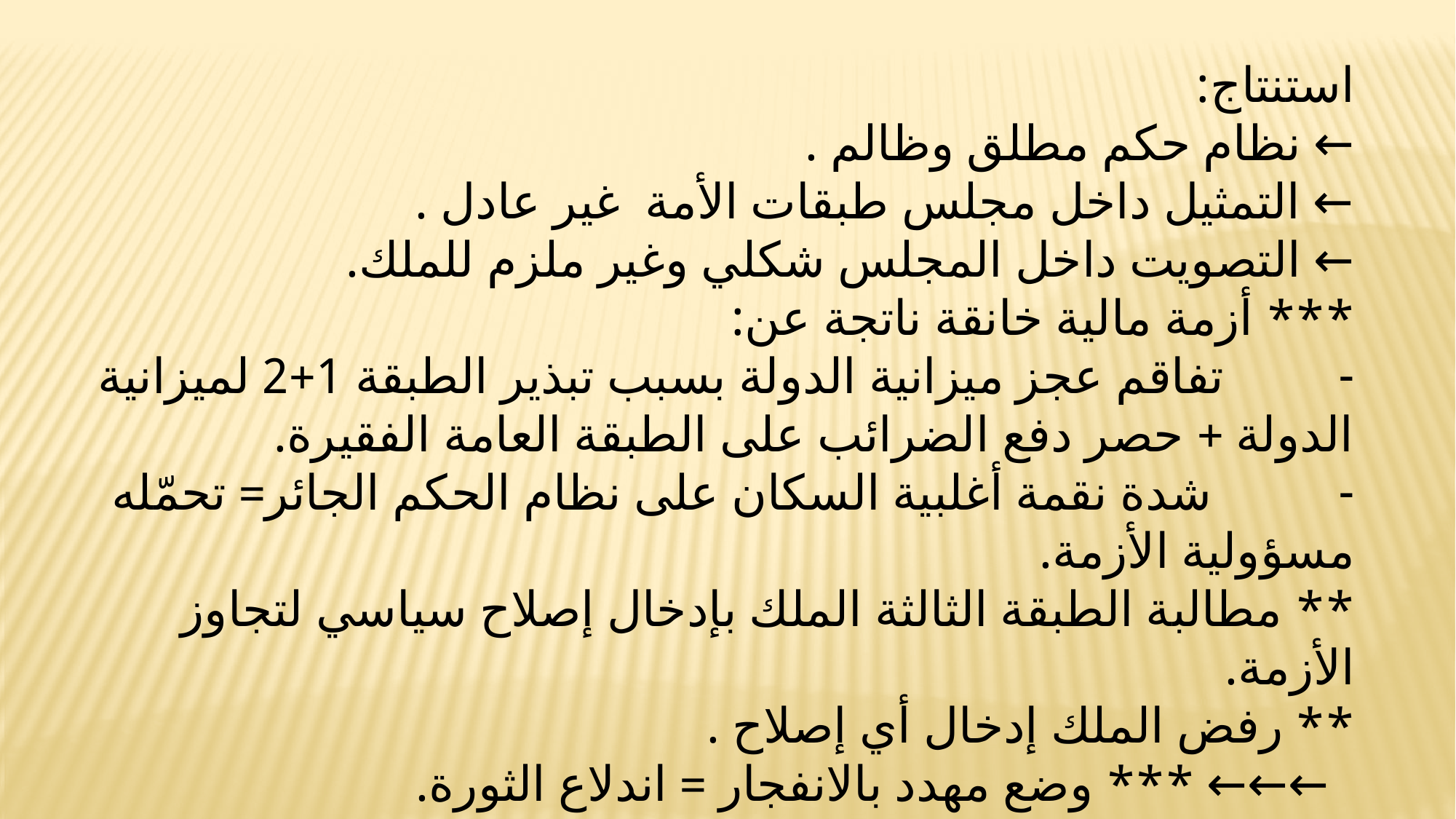

استنتاج:
← نظام حكم مطلق وظالم .
← التمثيل داخل مجلس طبقات الأمة  غير عادل .
← التصويت داخل المجلس شكلي وغير ملزم للملك.
*** أزمة مالية خانقة ناتجة عن:
-         تفاقم عجز ميزانية الدولة بسبب تبذير الطبقة 1+2 لميزانية الدولة + حصر دفع الضرائب على الطبقة العامة الفقيرة.
-          شدة نقمة أغلبية السكان على نظام الحكم الجائر= تحمّله مسؤولية الأزمة.
** مطالبة الطبقة الثالثة الملك بإدخال إصلاح سياسي لتجاوز الأزمة.
** رفض الملك إدخال أي إصلاح .
  ←←← *** وضع مهدد بالانفجار = اندلاع الثورة.